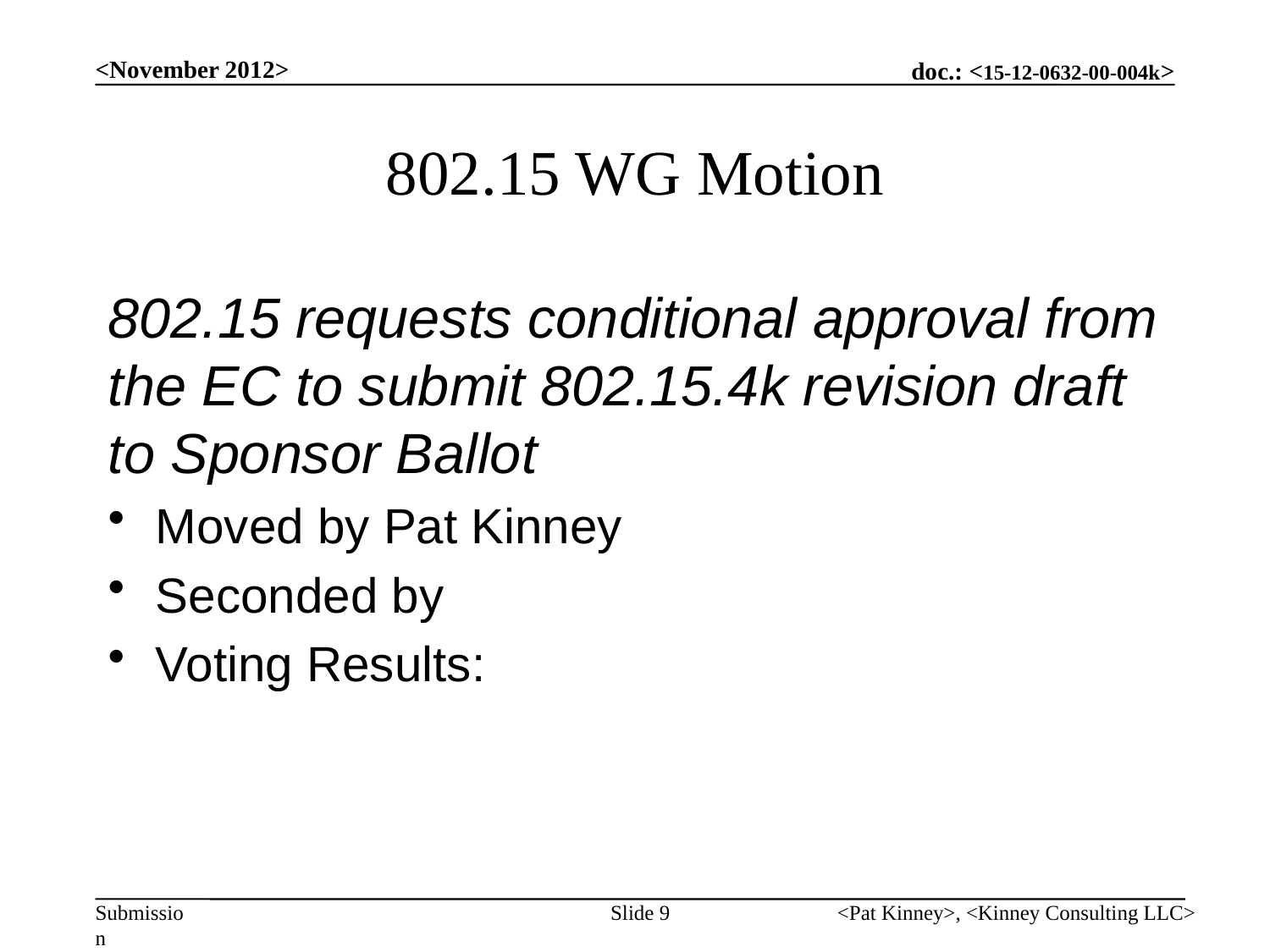

<November 2012>
# 802.15 WG Motion
802.15 requests conditional approval from the EC to submit 802.15.4k revision draft to Sponsor Ballot
Moved by Pat Kinney
Seconded by
Voting Results:
Slide 9
<Pat Kinney>, <Kinney Consulting LLC>